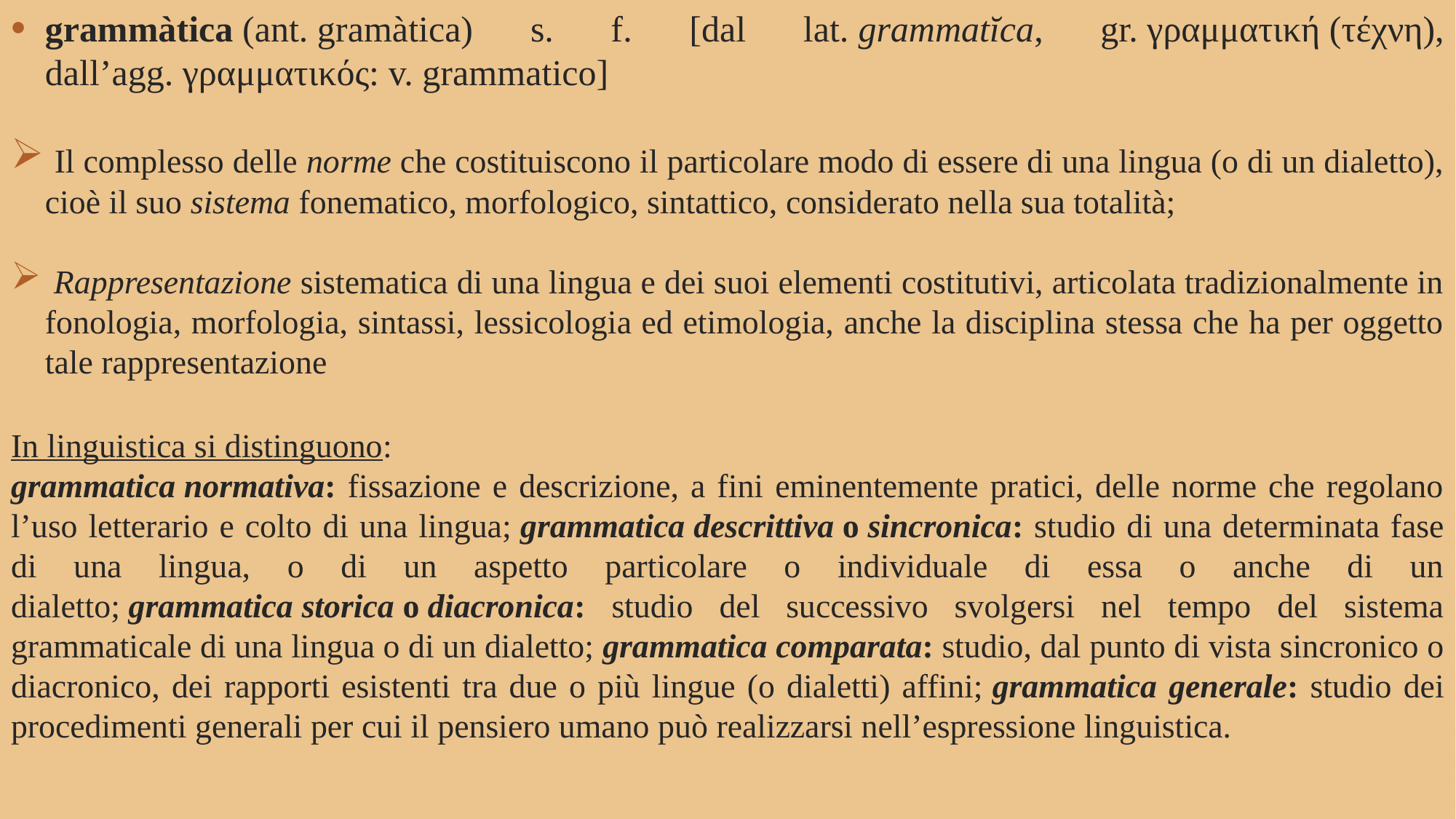

grammàtica (ant. gramàtica) s. f. [dal lat. grammatĭca, gr. γραμματική (τέχνη), dall’agg. γραμματικός: v. grammatico]

 Il complesso delle norme che costituiscono il particolare modo di essere di una lingua (o di un dialetto), cioè il suo sistema fonematico, morfologico, sintattico, considerato nella sua totalità;

 Rappresentazione sistematica di una lingua e dei suoi elementi costitutivi, articolata tradizionalmente in fonologia, morfologia, sintassi, lessicologia ed etimologia, anche la disciplina stessa che ha per oggetto tale rappresentazione

In linguistica si distinguono:
grammatica normativa: fissazione e descrizione, a fini eminentemente pratici, delle norme che regolano l’uso letterario e colto di una lingua; grammatica descrittiva o sincronica: studio di una determinata fase di una lingua, o di un aspetto particolare o individuale di essa o anche di un dialetto; grammatica storica o diacronica: studio del successivo svolgersi nel tempo del sistema grammaticale di una lingua o di un dialetto; grammatica comparata: studio, dal punto di vista sincronico o diacronico, dei rapporti esistenti tra due o più lingue (o dialetti) affini; grammatica generale: studio dei procedimenti generali per cui il pensiero umano può realizzarsi nell’espressione linguistica.